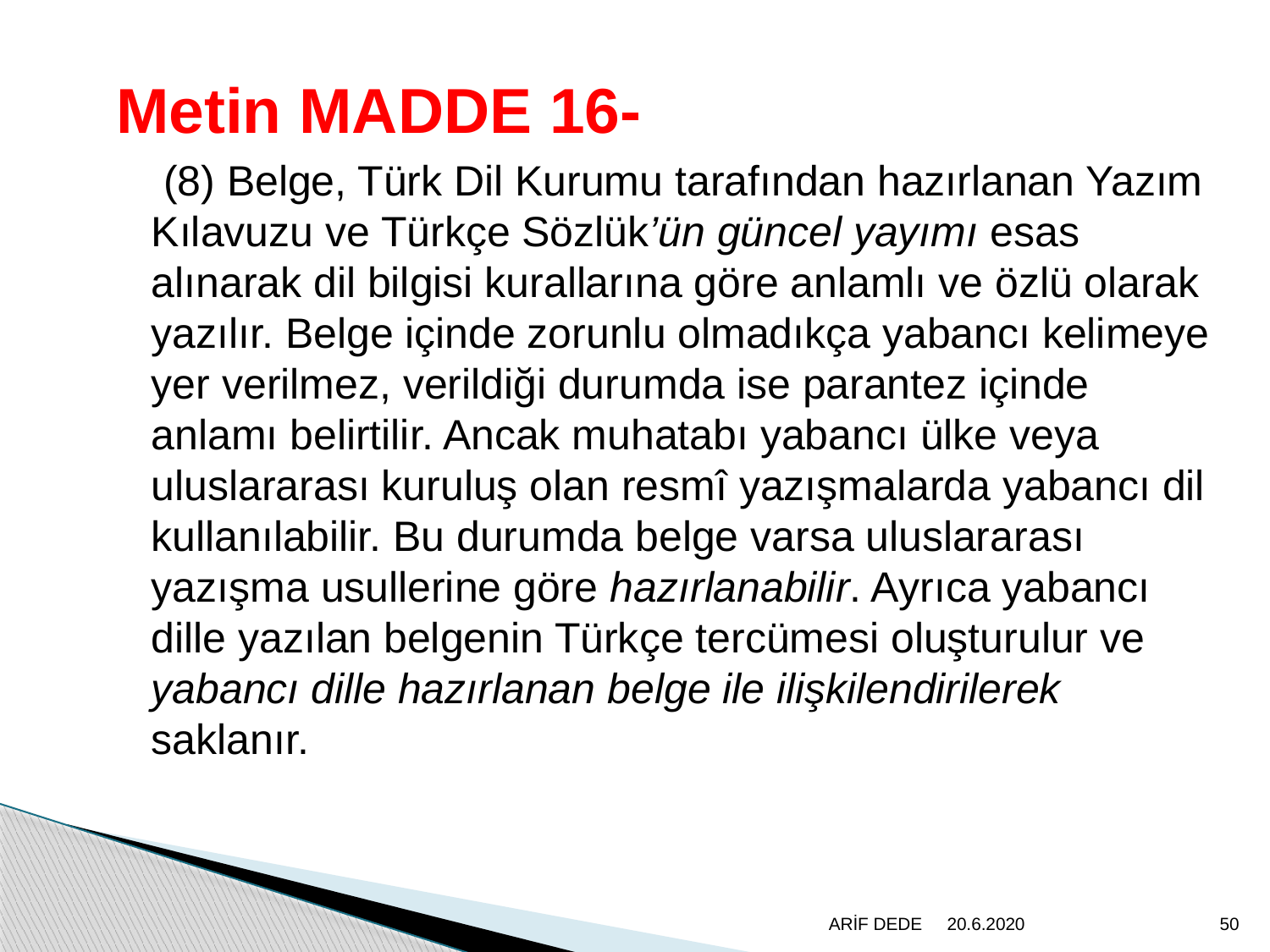

Metin MADDE 16-
    (8) Belge, Türk Dil Kurumu tarafından hazırlanan Yazım Kılavuzu ve Türkçe Sözlük’ün güncel yayımı esas alınarak dil bilgisi kurallarına göre anlamlı ve özlü olarak yazılır. Belge içinde zorunlu olmadıkça yabancı kelimeye yer verilmez, verildiği durumda ise parantez içinde anlamı belirtilir. Ancak muhatabı yabancı ülke veya uluslararası kuruluş olan resmî yazışmalarda yabancı dil kullanılabilir. Bu durumda belge varsa uluslararası yazışma usullerine göre hazırlanabilir. Ayrıca yabancı dille yazılan belgenin Türkçe tercümesi oluşturulur ve yabancı dille hazırlanan belge ile ilişkilendirilerek saklanır.

ARİF DEDE
20.6.2020
50